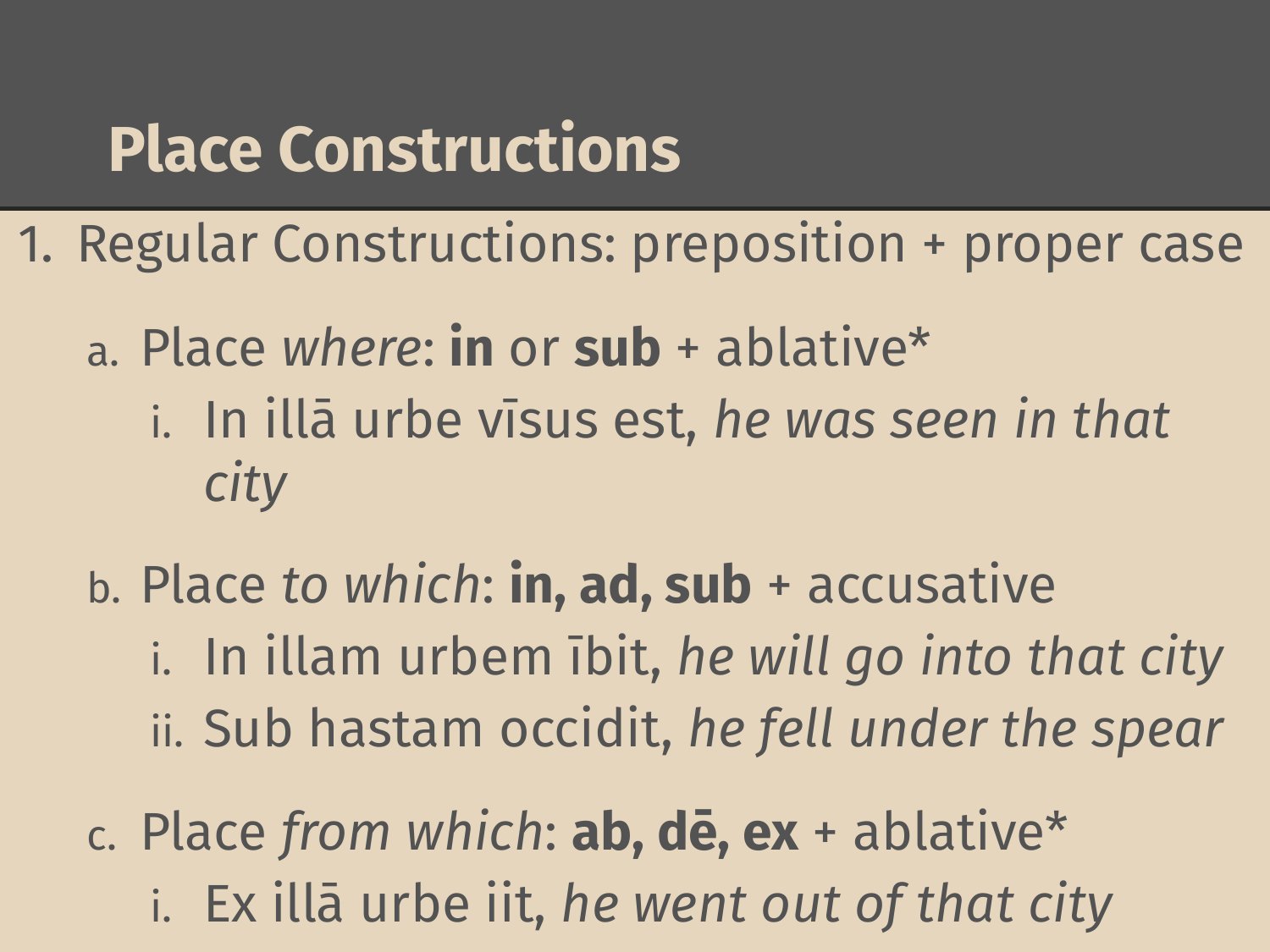

# Place Constructions
Regular Constructions: preposition + proper case

Place where: in or sub + ablative*
In illā urbe vīsus est, he was seen in that city

Place to which: in, ad, sub + accusative
In illam urbem ībit, he will go into that city
Sub hastam occidit, he fell under the spear

Place from which: ab, dē, ex + ablative*
Ex illā urbe iit, he went out of that city